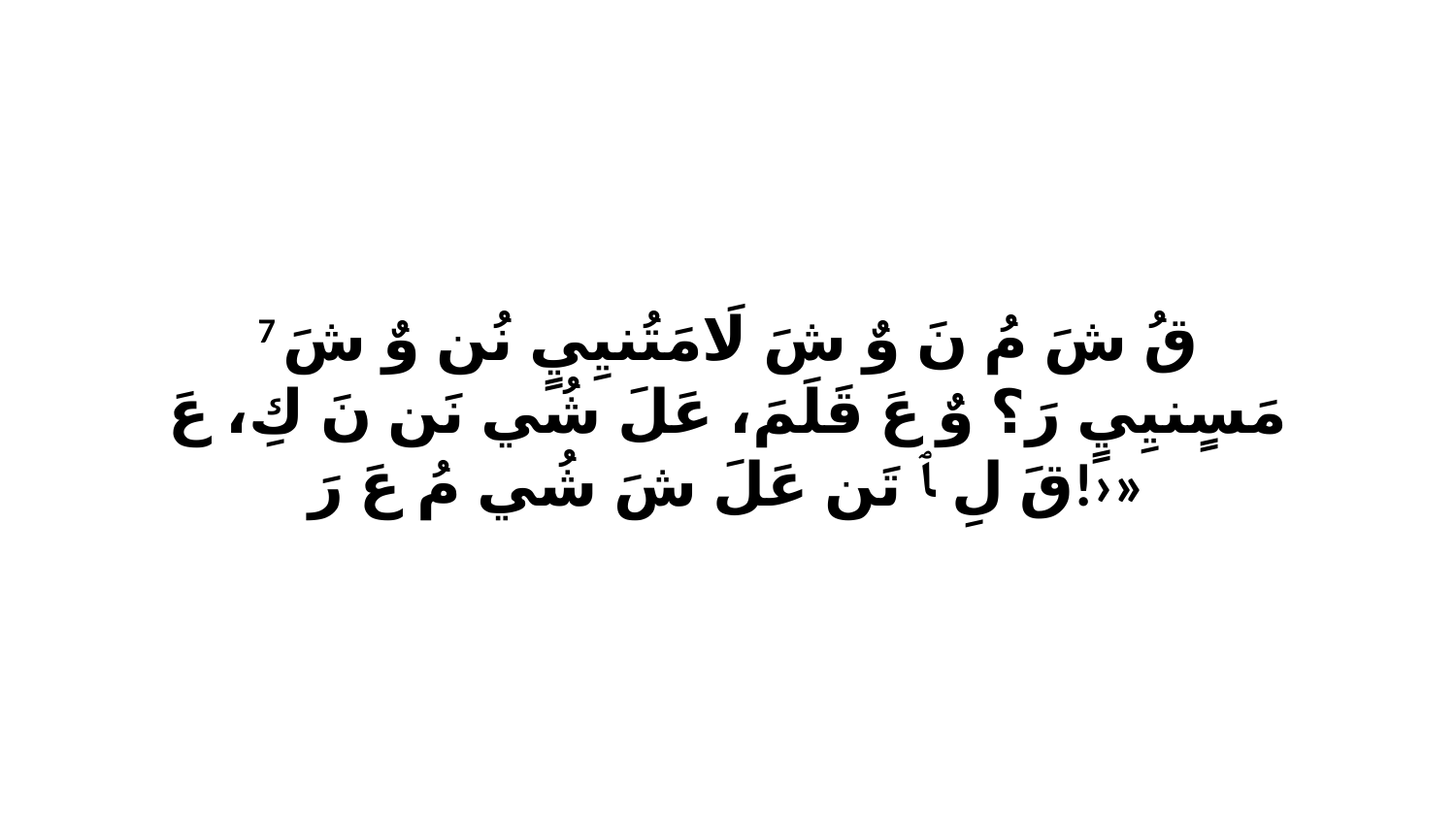

7 قُ شَ مُ نَ وٌ شَ لَامَتُنيِيٍ نُن وٌ شَ مَسٍنيِيٍ رَ؟ وٌ عَ قَلَمَ، عَلَ شُي نَن نَ كِ، عَ قَ لِ ﭑ تَن عَلَ شَ شُي مُ عَ رَ!›»